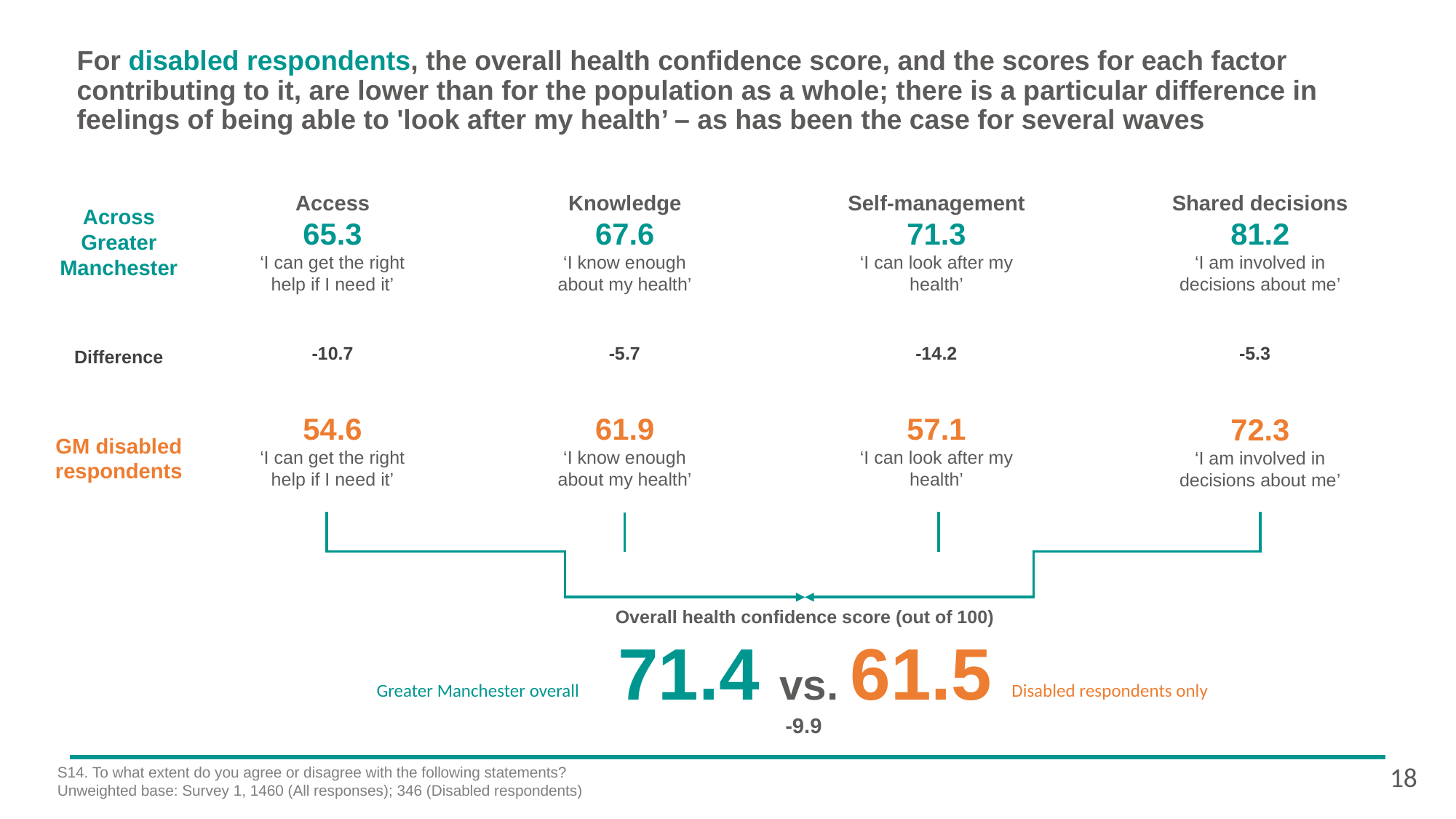

For disabled respondents, the overall health confidence score, and the scores for each factor contributing to it, are lower than for the population as a whole; there is a particular difference in feelings of being able to 'look after my health’ – as has been the case for several waves
Access
65.3
‘I can get the right help if I need it’
Knowledge
67.6
‘I know enough about my health’
Self-management
71.3
‘I can look after my health’
Shared decisions
81.2
‘I am involved in decisions about me’
Across Greater Manchester
-10.7
-5.7
-14.2
-5.3
Difference

54.6
‘I can get the right help if I need it’

61.9
‘I know enough about my health’

57.1
‘I can look after my health’
72.3
‘I am involved in decisions about me’
GM disabled respondents
Overall health confidence score (out of 100)
71.4 vs. 61.5
Greater Manchester overall
Disabled respondents only
-9.9
18
S14. To what extent do you agree or disagree with the following statements?
Unweighted base: Survey 1, 1460 (All responses); 346 (Disabled respondents)